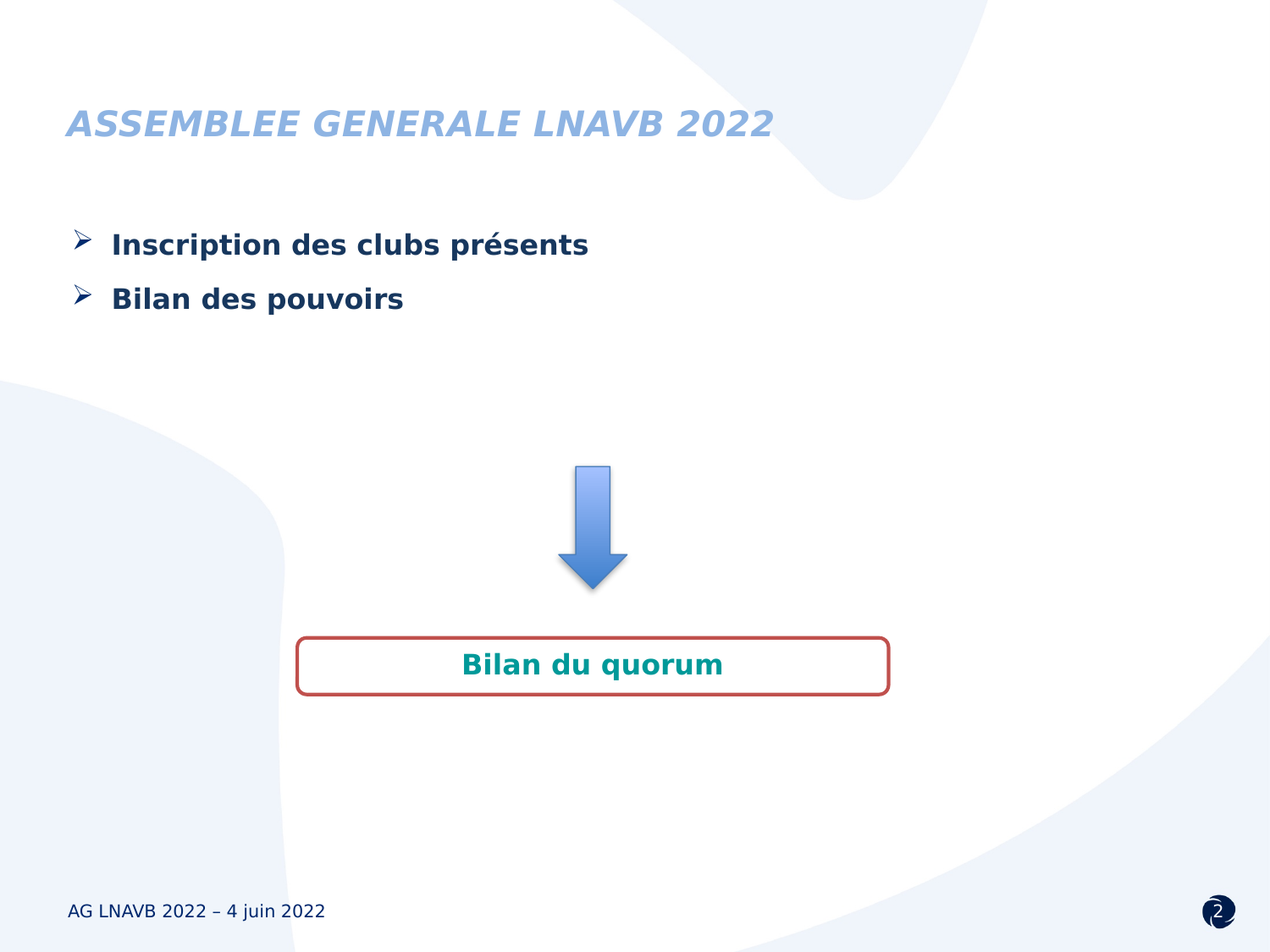

Inscription des clubs présents
Bilan des pouvoirs

Bilan du quorum